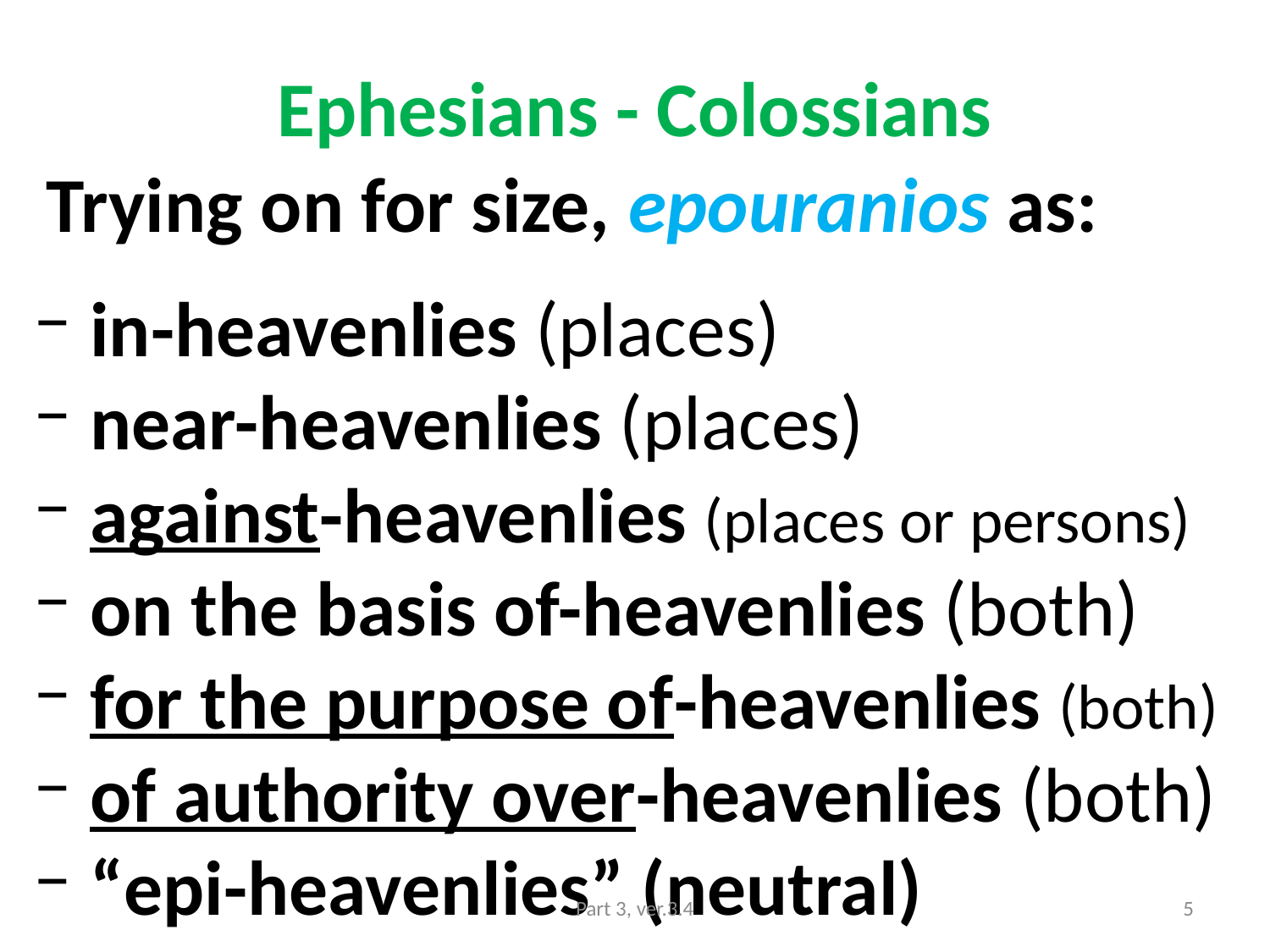

# Ephesians - Colossians
 Trying on for size, epouranios as:
 in-heavenlies (places)
 near-heavenlies (places)
 against-heavenlies (places or persons)
 on the basis of-heavenlies (both)
 for the purpose of-heavenlies (both)
 of authority over-heavenlies (both)
 “epi-heavenlies” (neutral)
Part 3, ver.3.4
5